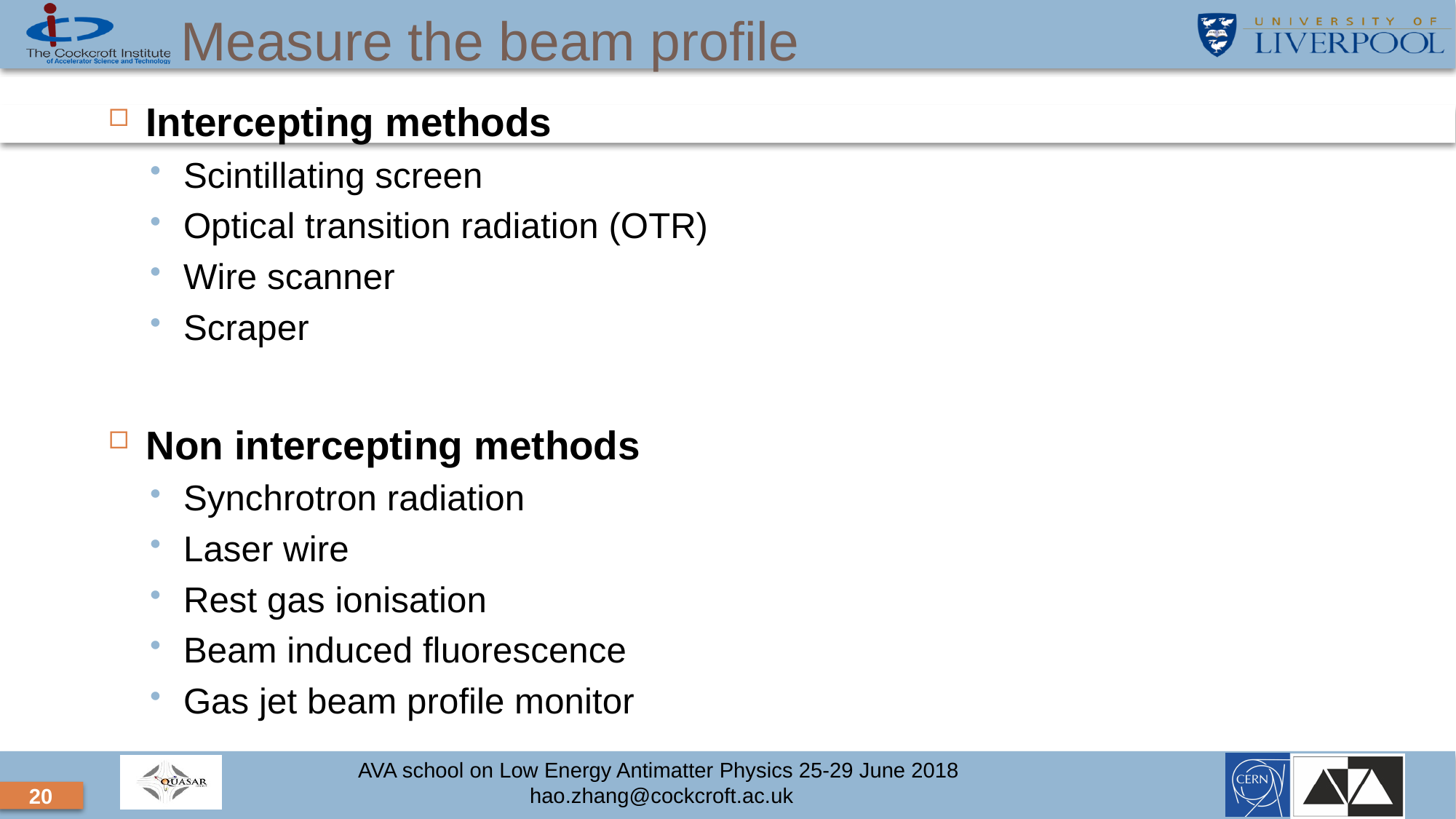

# Measure the beam profile
Intercepting methods
Scintillating screen
Optical transition radiation (OTR)
Wire scanner
Scraper

Non intercepting methods
Synchrotron radiation
Laser wire
Rest gas ionisation
Beam induced fluorescence
Gas jet beam profile monitor

20